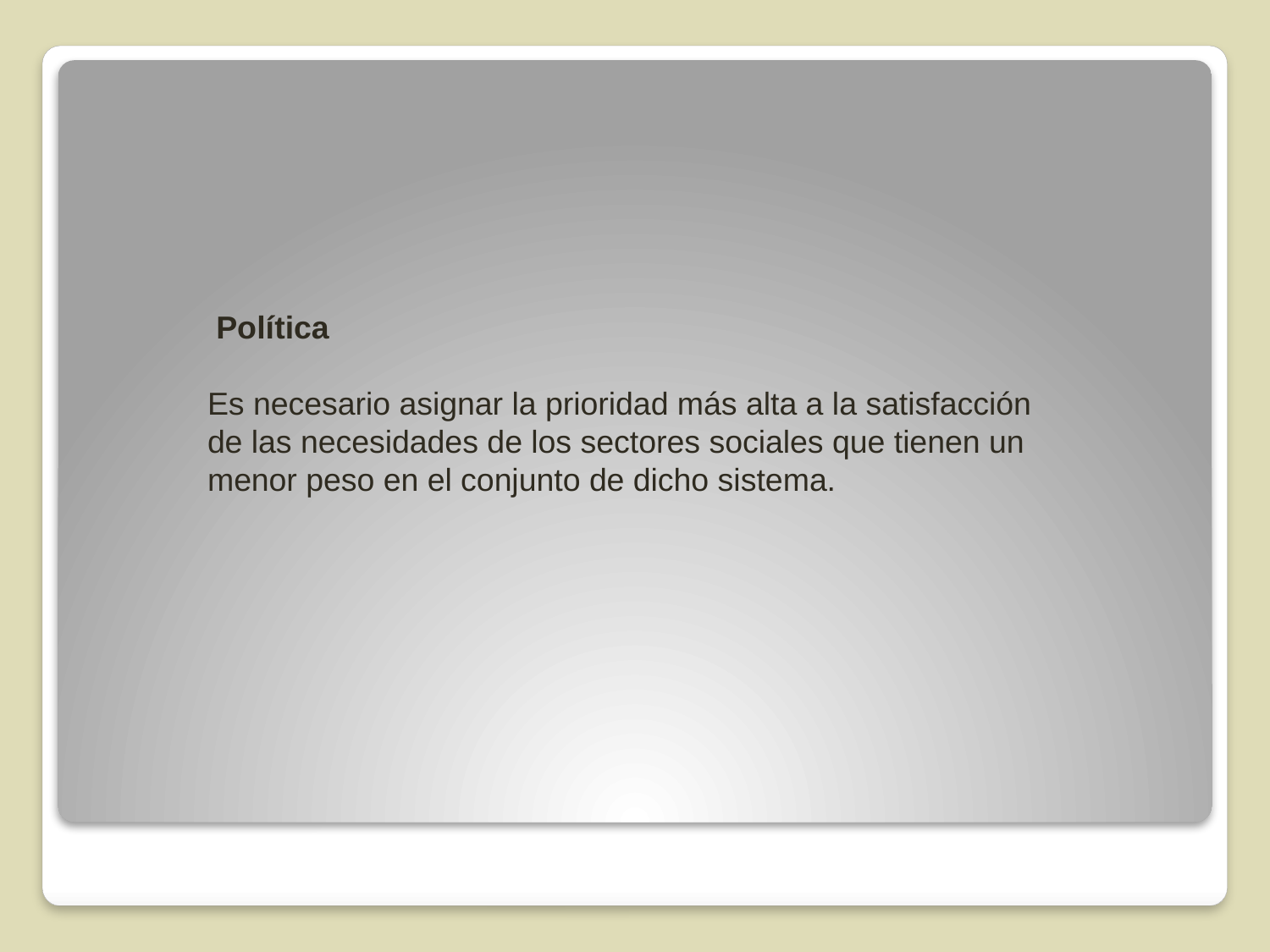

Política

Es necesario asignar la prioridad más alta a la satisfacción de las necesidades de los sectores sociales que tienen un menor peso en el conjunto de dicho sistema.